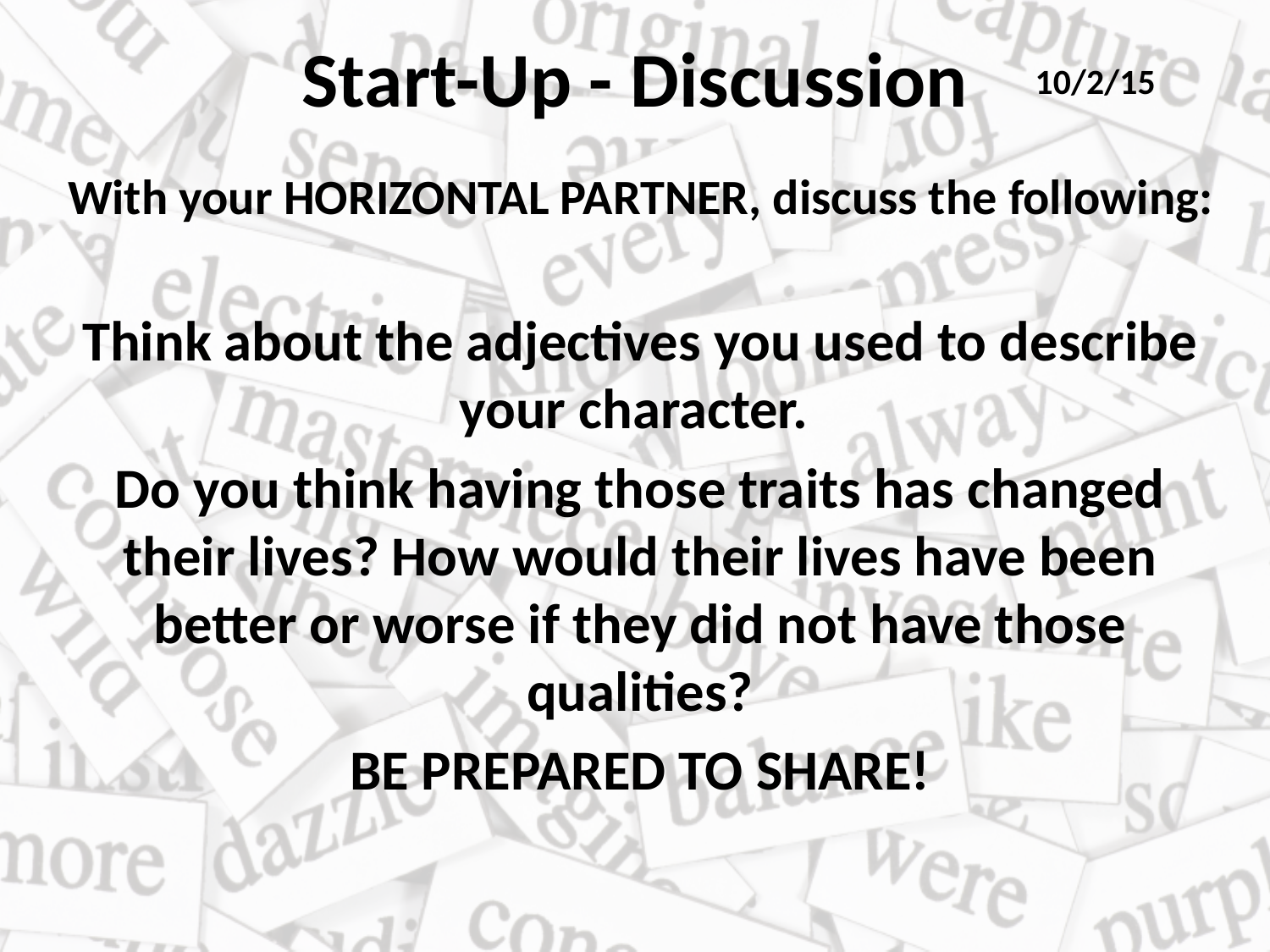

# Start-Up - Discussion
10/2/15
With your HORIZONTAL PARTNER, discuss the following:

Think about the adjectives you used to describe your character.
Do you think having those traits has changed their lives? How would their lives have been better or worse if they did not have those qualities?
BE PREPARED TO SHARE!